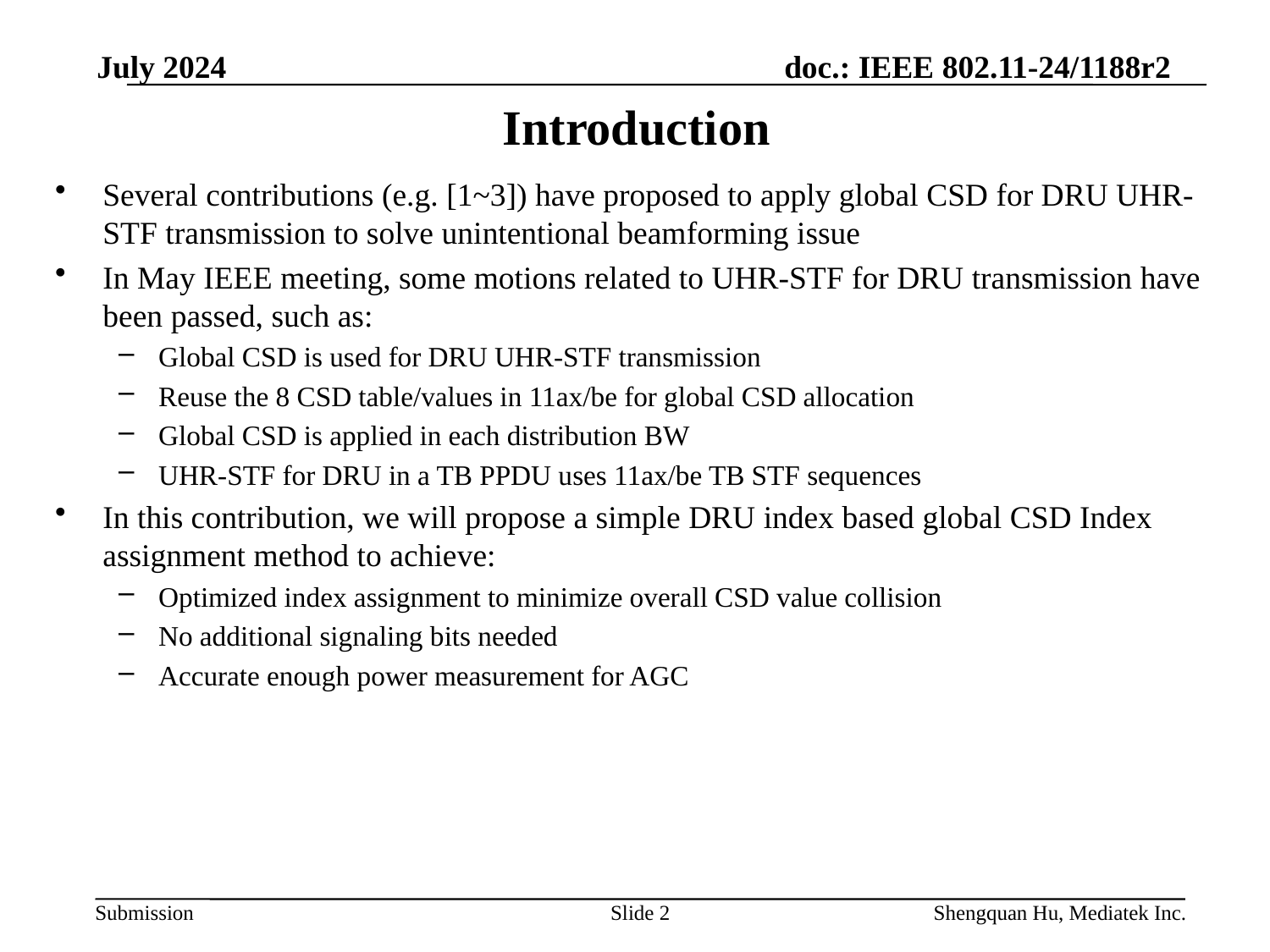

July 2024
# Introduction
Several contributions (e.g. [1~3]) have proposed to apply global CSD for DRU UHR-STF transmission to solve unintentional beamforming issue
In May IEEE meeting, some motions related to UHR-STF for DRU transmission have been passed, such as:
Global CSD is used for DRU UHR-STF transmission
Reuse the 8 CSD table/values in 11ax/be for global CSD allocation
Global CSD is applied in each distribution BW
UHR-STF for DRU in a TB PPDU uses 11ax/be TB STF sequences
In this contribution, we will propose a simple DRU index based global CSD Index assignment method to achieve:
Optimized index assignment to minimize overall CSD value collision
No additional signaling bits needed
Accurate enough power measurement for AGC

Slide 2
Shengquan Hu, Mediatek Inc.